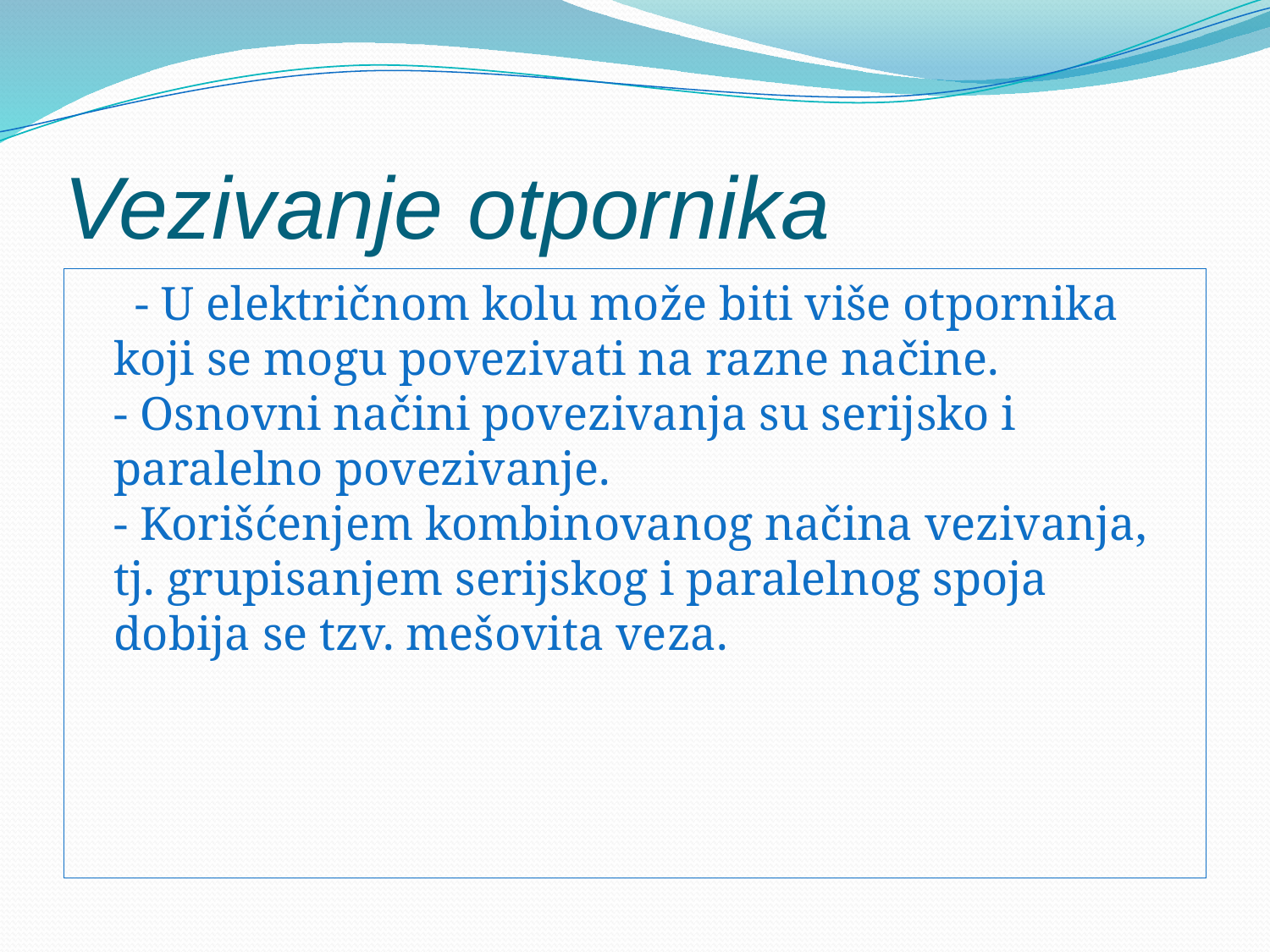

# Vezivanje otpornika
     - U električnom kolu može biti više otpornika koji se mogu povezivati na razne načine.
- Osnovni načini povezivanja su serijsko i paralelno povezivanje.
- Korišćenjem kombinovanog načina vezivanja, tj. grupisanjem serijskog i paralelnog spoja dobija se tzv. mešovita veza.